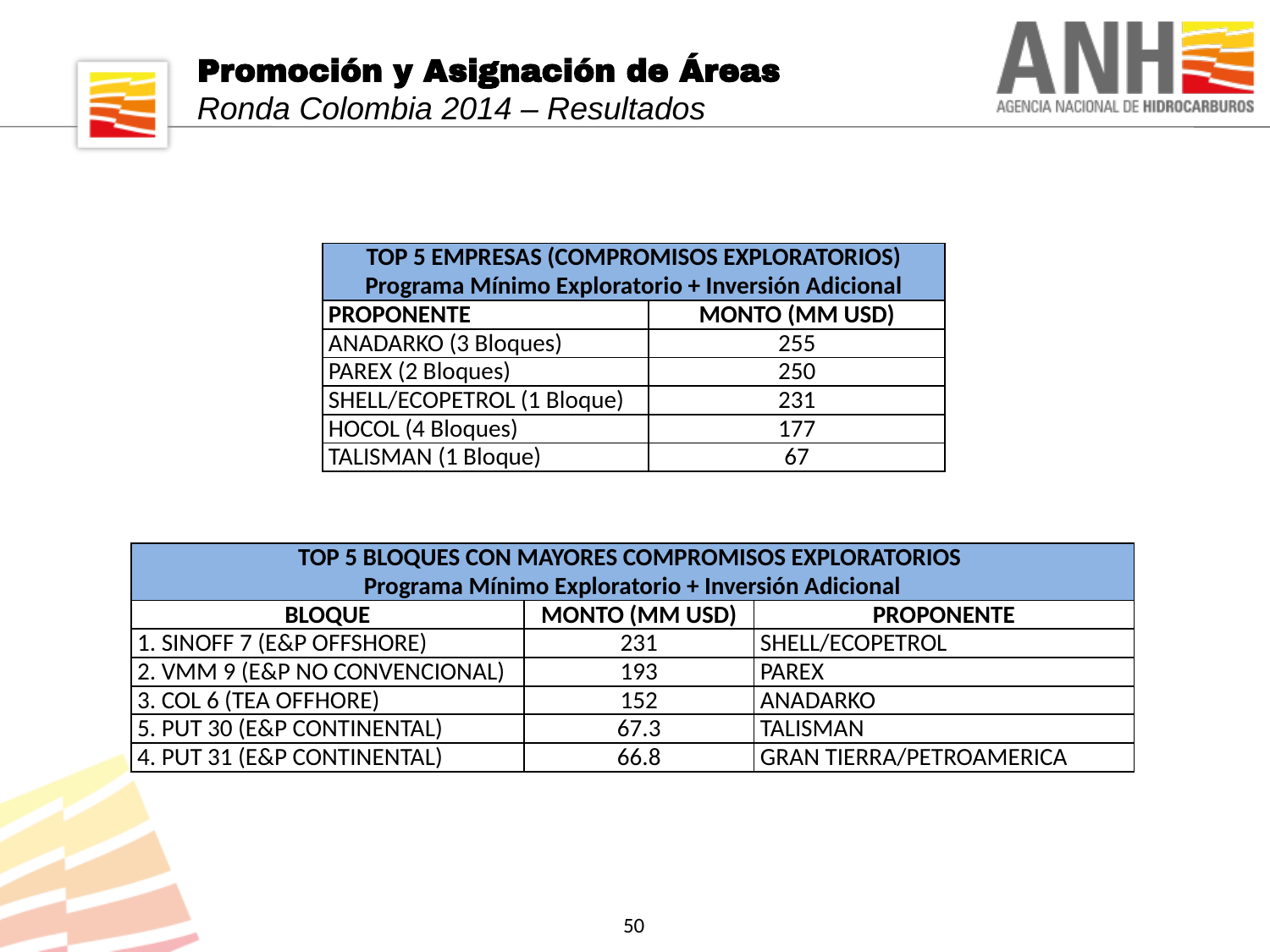

Promoción y Asignación de Áreas
Ronda Colombia 2014 – Resultados
| TOP 5 EMPRESAS (COMPROMISOS EXPLORATORIOS) Programa Mínimo Exploratorio + Inversión Adicional |  |
| --- | --- |
| PROPONENTE | MONTO (MM USD) |
| ANADARKO (3 Bloques) | 255 |
| PAREX (2 Bloques) | 250 |
| SHELL/ECOPETROL (1 Bloque) | 231 |
| HOCOL (4 Bloques) | 177 |
| TALISMAN (1 Bloque) | 67 |
| TOP 5 BLOQUES CON MAYORES COMPROMISOS EXPLORATORIOS Programa Mínimo Exploratorio + Inversión Adicional |  |  |
| --- | --- | --- |
| BLOQUE | MONTO (MM USD) | PROPONENTE |
| 1. SINOFF 7 (E&P OFFSHORE) | 231 | SHELL/ECOPETROL |
| 2. VMM 9 (E&P NO CONVENCIONAL) | 193 | PAREX |
| 3. COL 6 (TEA OFFHORE) | 152 | ANADARKO |
| 5. PUT 30 (E&P CONTINENTAL) | 67.3 | TALISMAN |
| 4. PUT 31 (E&P CONTINENTAL) | 66.8 | GRAN TIERRA/PETROAMERICA |
50